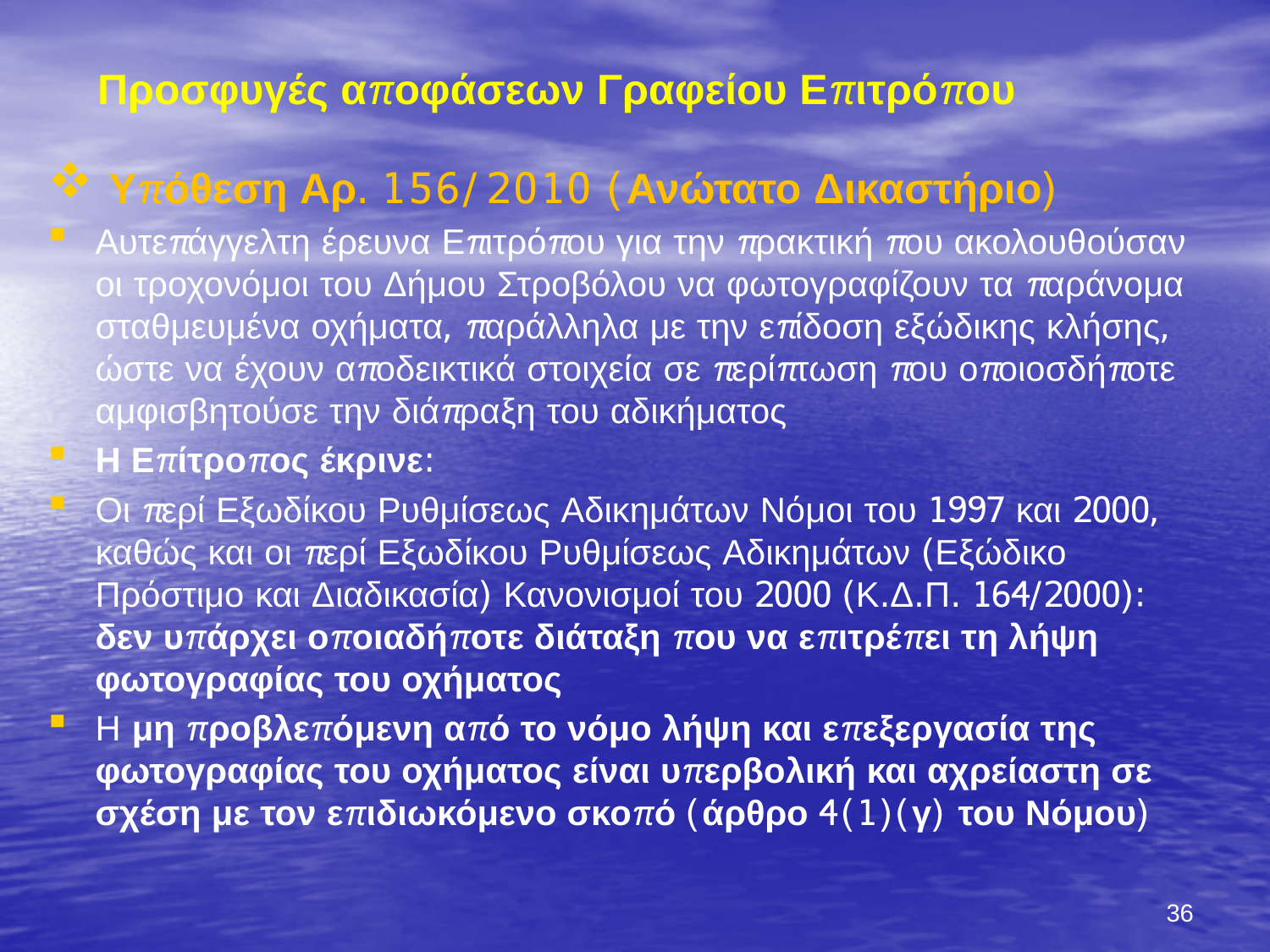

Προσφυγές αποφάσεων Γραφείου Επιτρόπου

 Υπόθεση Αρ. 156/2010 (Ανώτατο Δικαστήριο)
Αυτεπάγγελτη έρευνα Επιτρόπου για την πρακτική που ακολουθούσαν οι τροχονόμοι του Δήμου Στροβόλου να φωτογραφίζουν τα παράνομα σταθμευμένα οχήματα, παράλληλα με την επίδοση εξώδικης κλήσης, ώστε να έχουν αποδεικτικά στοιχεία σε περίπτωση που οποιοσδήποτε αμφισβητούσε την διάπραξη του αδικήματος
Η Επίτροπος έκρινε:
Οι περί Εξωδίκου Ρυθμίσεως Αδικημάτων Νόμοι του 1997 και 2000, καθώς και οι περί Εξωδίκου Ρυθμίσεως Αδικημάτων (Εξώδικο Πρόστιμο και Διαδικασία) Κανονισμοί του 2000 (Κ.Δ.Π. 164/2000): δεν υπάρχει οποιαδήποτε διάταξη που να επιτρέπει τη λήψη φωτογραφίας του οχήματος
Η μη προβλεπόμενη από το νόμο λήψη και επεξεργασία της φωτογραφίας του οχήματος είναι υπερβολική και αχρείαστη σε σχέση με τον επιδιωκόμενο σκοπό (άρθρο 4(1)(γ) του Νόμου)
#
36